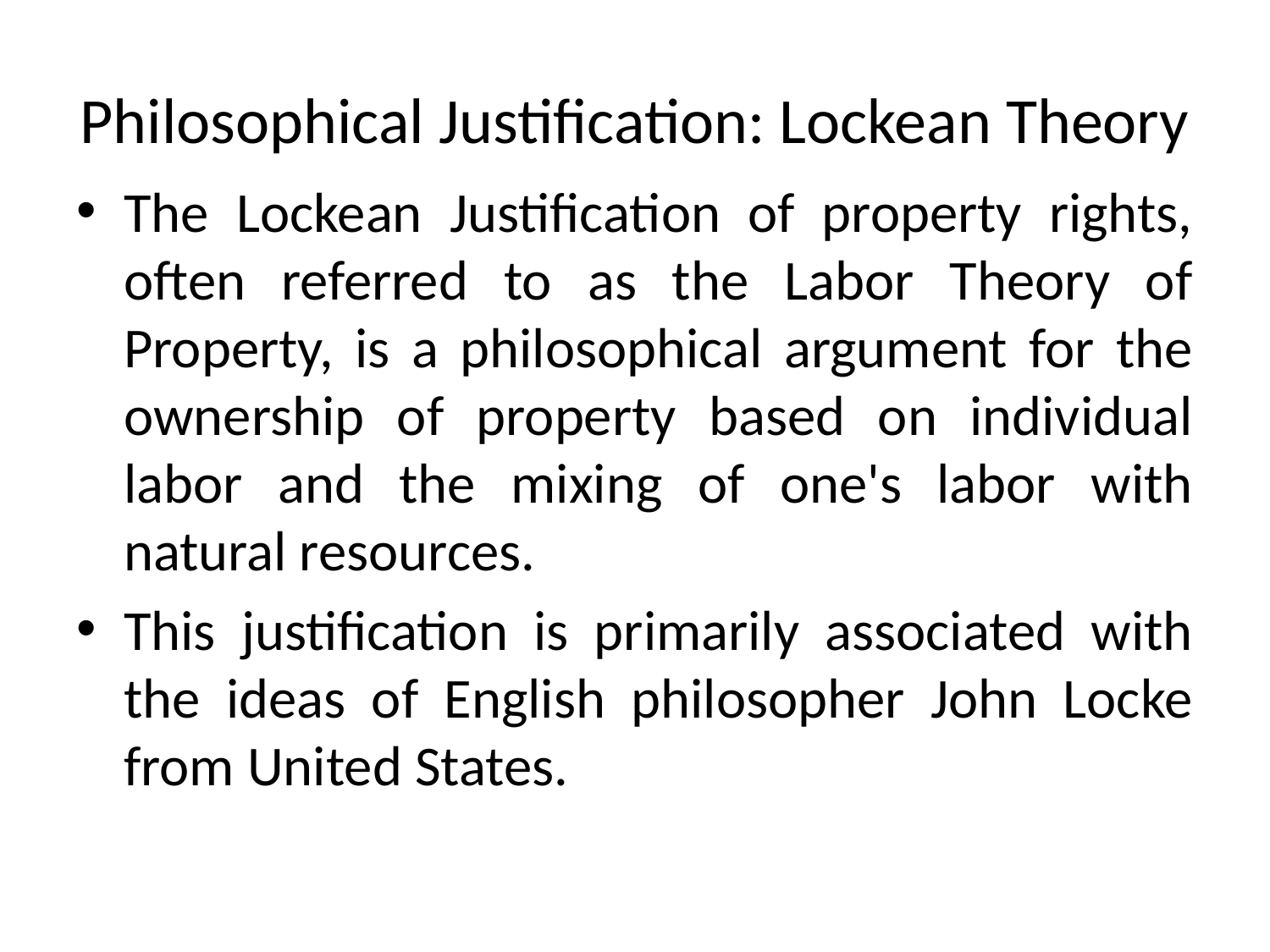

# Philosophical Justification: Lockean Theory
The Lockean Justification of property rights, often referred to as the Labor Theory of Property, is a philosophical argument for the ownership of property based on individual labor and the mixing of one's labor with natural resources.
This justification is primarily associated with the ideas of English philosopher John Locke from United States.